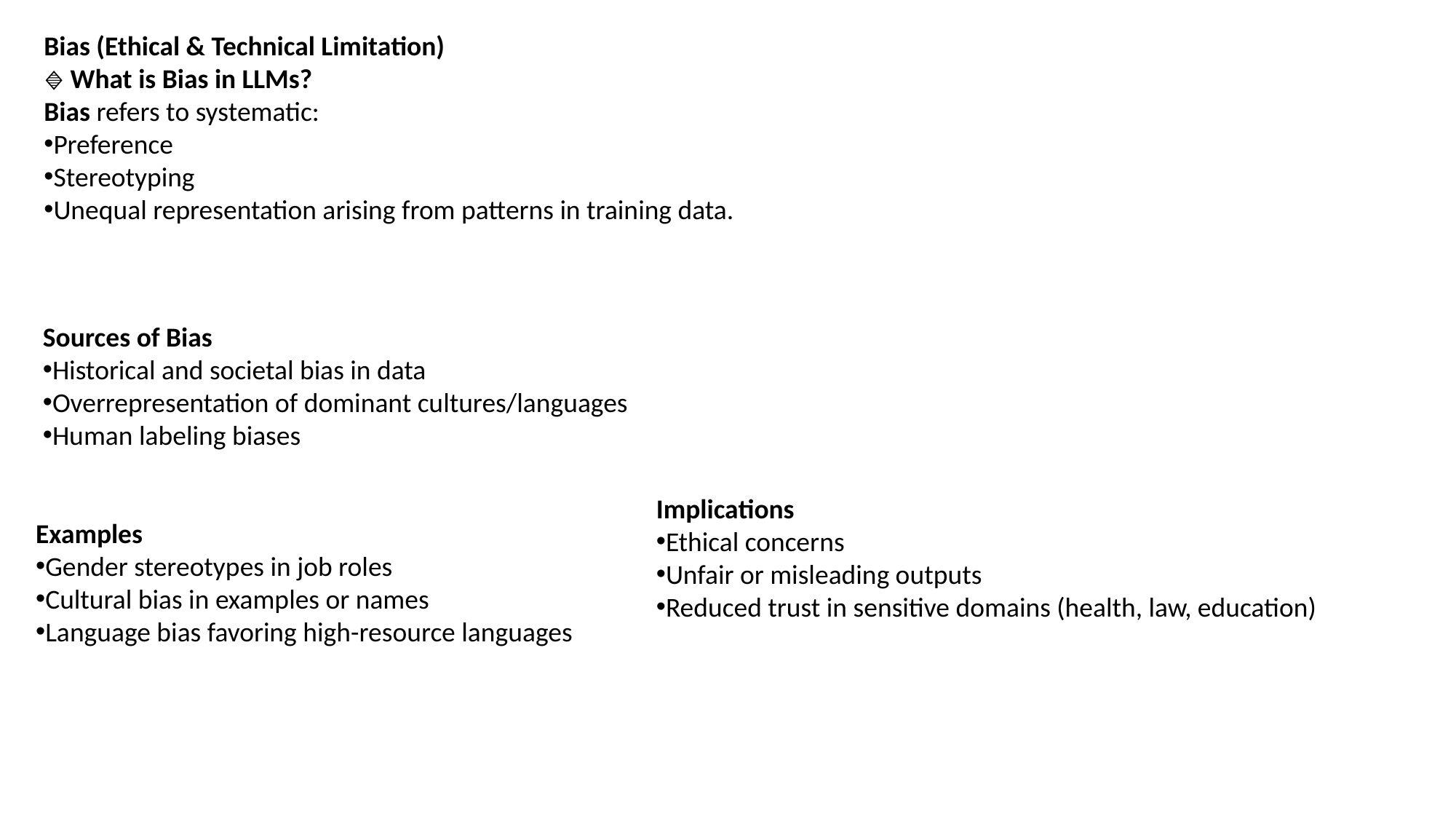

Bias (Ethical & Technical Limitation)
🔹 What is Bias in LLMs?
Bias refers to systematic:
Preference
Stereotyping
Unequal representation arising from patterns in training data.
Sources of Bias
Historical and societal bias in data
Overrepresentation of dominant cultures/languages
Human labeling biases
Implications
Ethical concerns
Unfair or misleading outputs
Reduced trust in sensitive domains (health, law, education)
Examples
Gender stereotypes in job roles
Cultural bias in examples or names
Language bias favoring high-resource languages